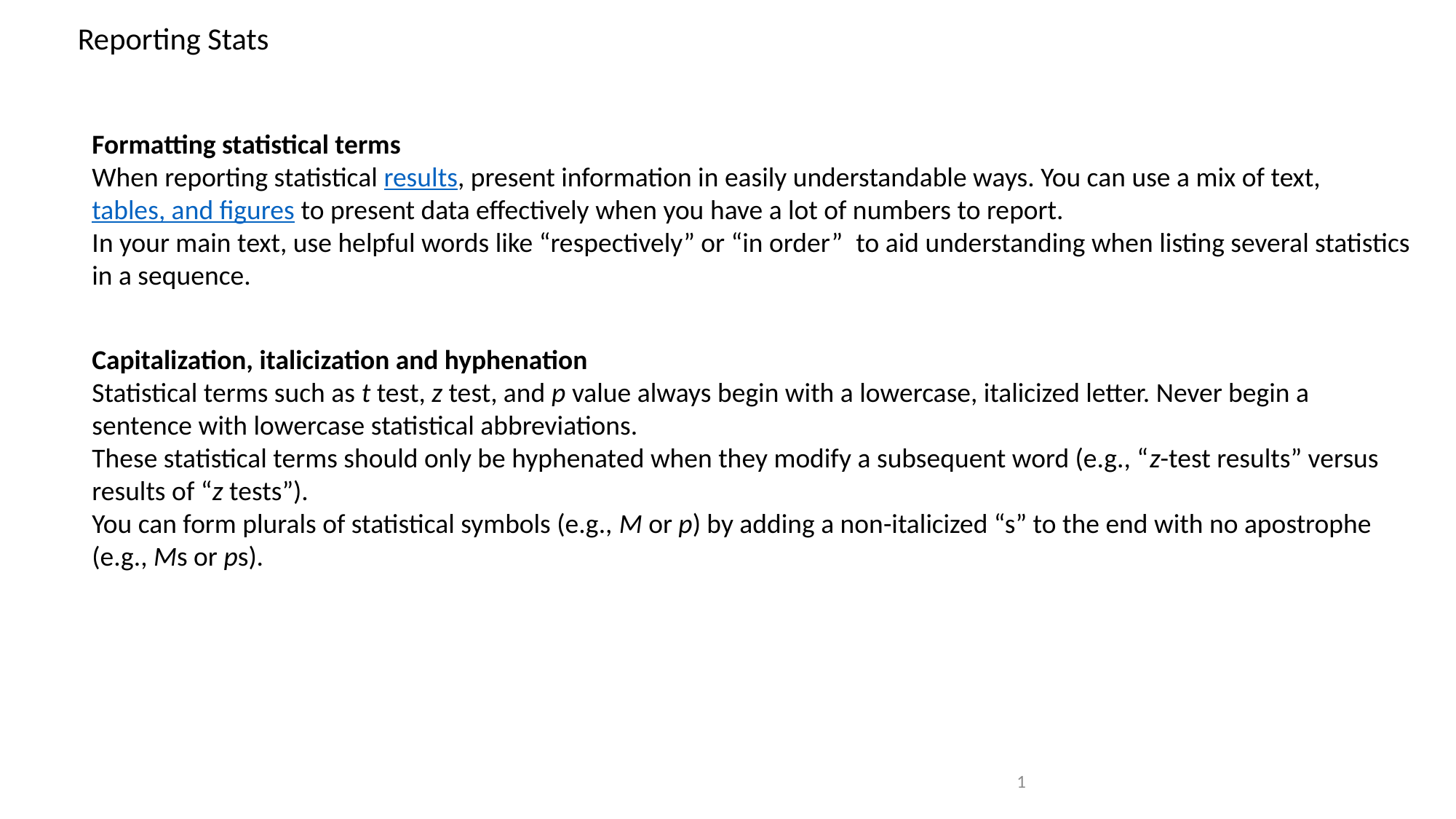

Reporting Stats
Formatting statistical terms
When reporting statistical results, present information in easily understandable ways. You can use a mix of text, tables, and figures to present data effectively when you have a lot of numbers to report.
In your main text, use helpful words like “respectively” or “in order”  to aid understanding when listing several statistics in a sequence.

Capitalization, italicization and hyphenation
Statistical terms such as t test, z test, and p value always begin with a lowercase, italicized letter. Never begin a sentence with lowercase statistical abbreviations.
These statistical terms should only be hyphenated when they modify a subsequent word (e.g., “z-test results” versus results of “z tests”).
You can form plurals of statistical symbols (e.g., M or p) by adding a non-italicized “s” to the end with no apostrophe (e.g., Ms or ps).
1